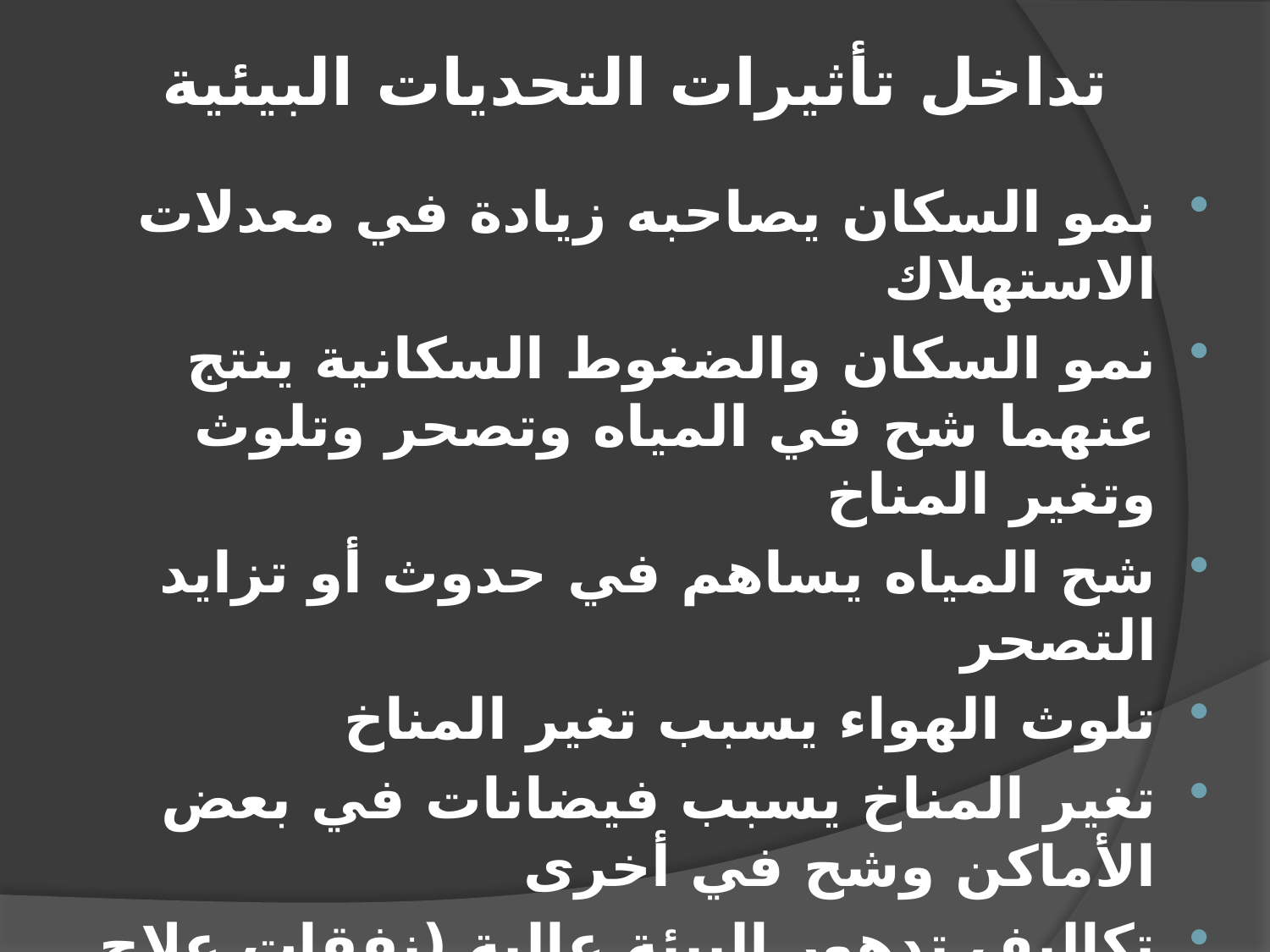

# تداخل تأثيرات التحديات البيئية
نمو السكان يصاحبه زيادة في معدلات الاستهلاك
نمو السكان والضغوط السكانية ينتج عنهما شح في المياه وتصحر وتلوث وتغير المناخ
شح المياه يساهم في حدوث أو تزايد التصحر
تلوث الهواء يسبب تغير المناخ
تغير المناخ يسبب فيضانات في بعض الأماكن وشح في أخرى
تكاليف تدهور البيئة عالية (نفقات علاج أمراض تلوث الهواء من وسائل النقل بلغت 5 مليار دولارا)
التكاليف (5 % من الناتج المحلي) تتجاوز معدل النمو  وتفلس بالدولة!!!